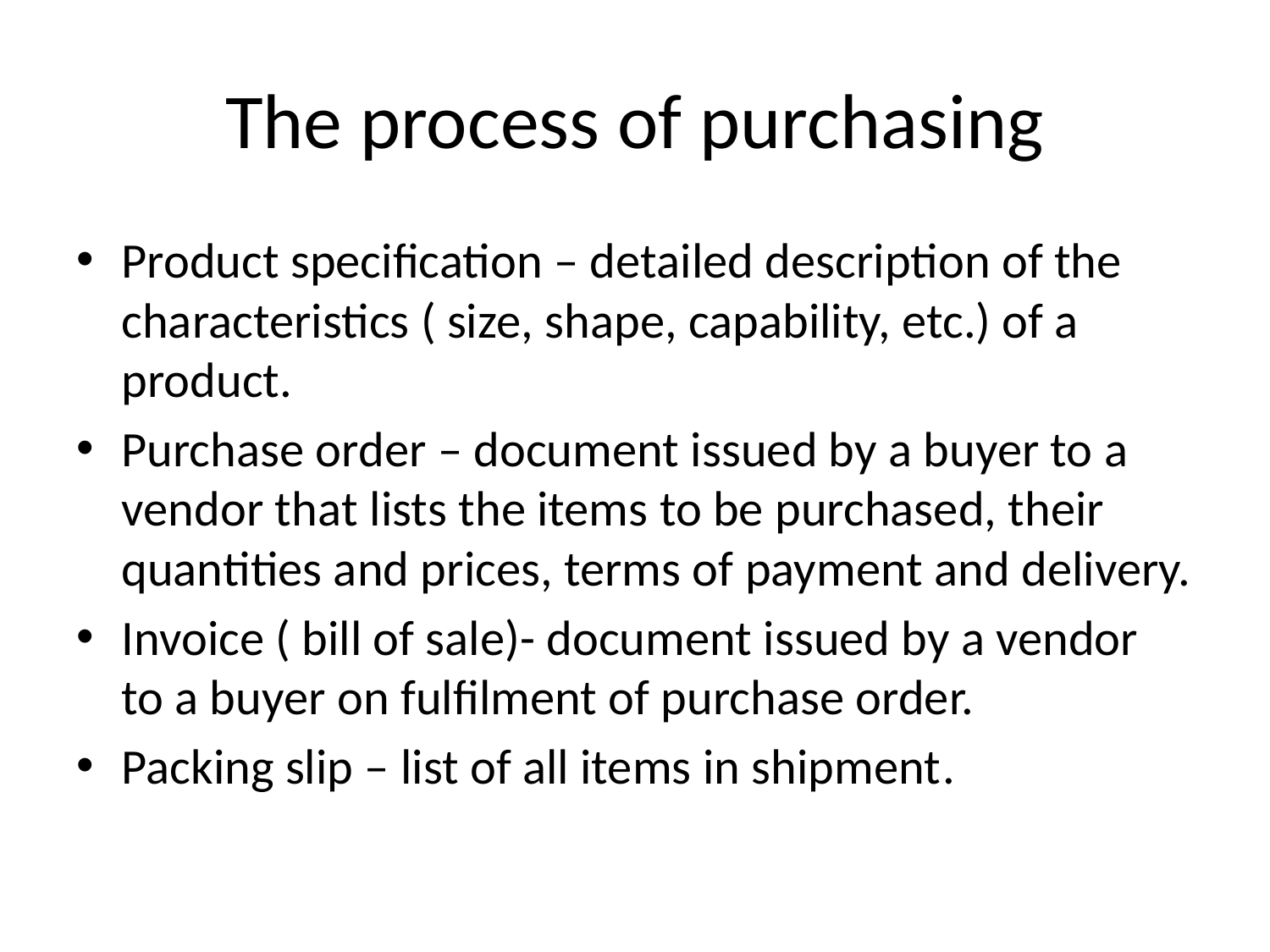

# The process of purchasing
Product specification – detailed description of the characteristics ( size, shape, capability, etc.) of a product.
Purchase order – document issued by a buyer to a vendor that lists the items to be purchased, their quantities and prices, terms of payment and delivery.
Invoice ( bill of sale)- document issued by a vendor to a buyer on fulfilment of purchase order.
Packing slip – list of all items in shipment.